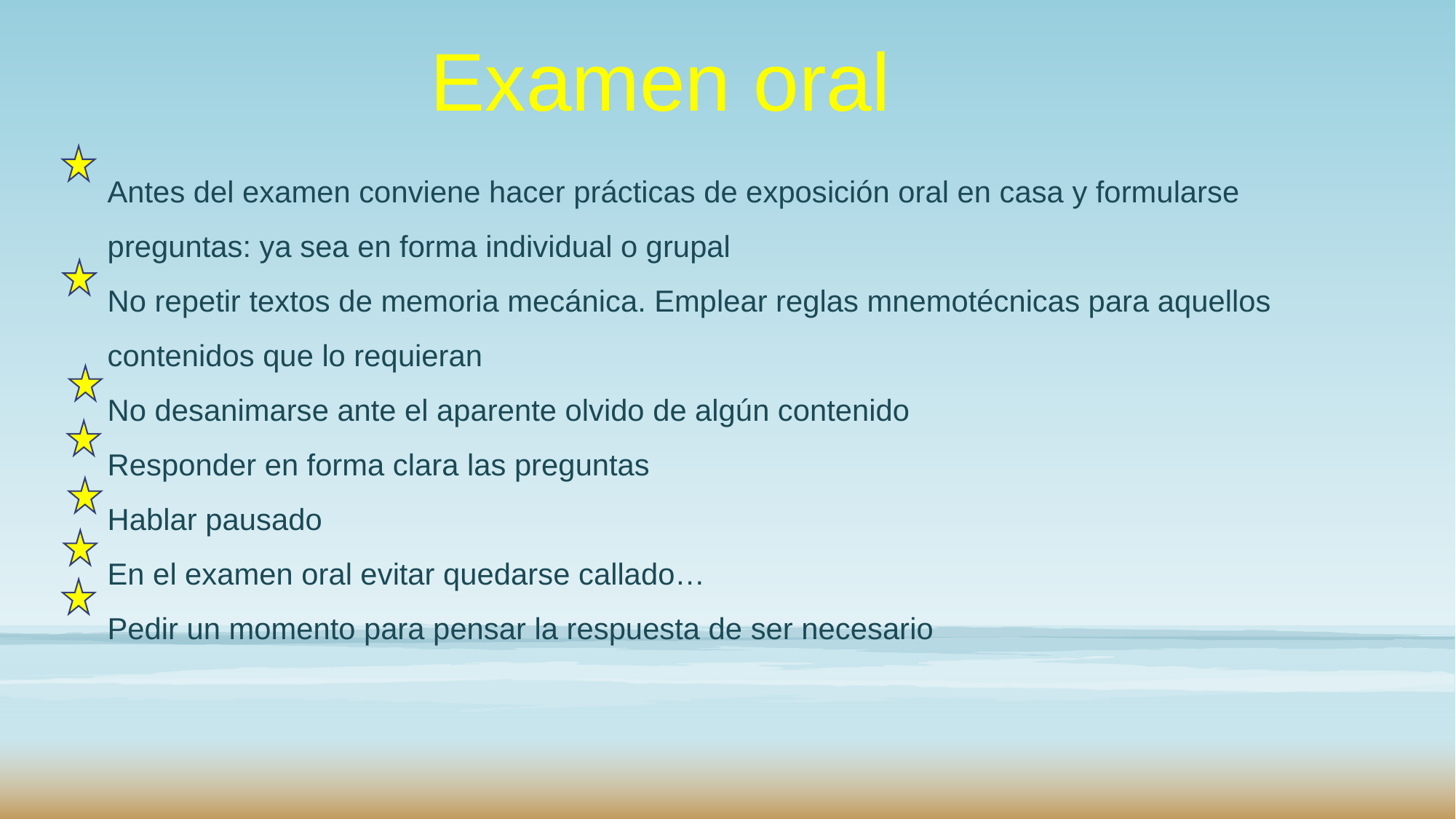

Examen oral

# Antes del examen conviene hacer prácticas de exposición oral en casa y formularse preguntas: ya sea en forma individual o grupal No repetir textos de memoria mecánica. Emplear reglas mnemotécnicas para aquellos contenidos que lo requieran No desanimarse ante el aparente olvido de algún contenido Responder en forma clara las preguntas Hablar pausado En el examen oral evitar quedarse callado… Pedir un momento para pensar la respuesta de ser necesario